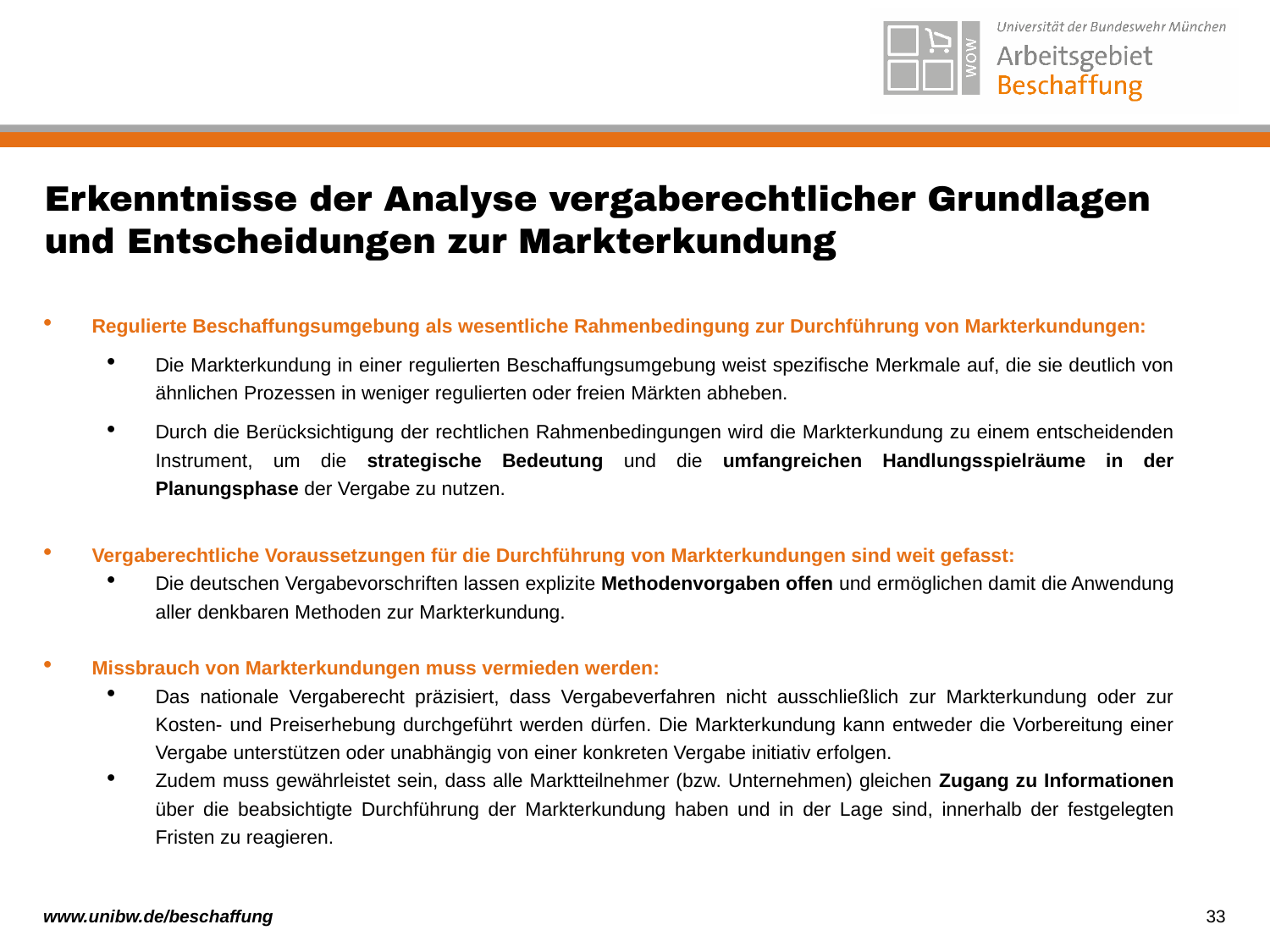

# Erkenntnisse der Analyse vergaberechtlicher Grundlagen und Entscheidungen zur Markterkundung
Regulierte Beschaffungsumgebung als wesentliche Rahmenbedingung zur Durchführung von Markterkundungen:
Die Markterkundung in einer regulierten Beschaffungsumgebung weist spezifische Merkmale auf, die sie deutlich von ähnlichen Prozessen in weniger regulierten oder freien Märkten abheben.
Durch die Berücksichtigung der rechtlichen Rahmenbedingungen wird die Markterkundung zu einem entscheidenden Instrument, um die strategische Bedeutung und die umfangreichen Handlungsspielräume in der Planungsphase der Vergabe zu nutzen.

Vergaberechtliche Voraussetzungen für die Durchführung von Markterkundungen sind weit gefasst:
Die deutschen Vergabevorschriften lassen explizite Methodenvorgaben offen und ermöglichen damit die Anwendung aller denkbaren Methoden zur Markterkundung.

Missbrauch von Markterkundungen muss vermieden werden:
Das nationale Vergaberecht präzisiert, dass Vergabeverfahren nicht ausschließlich zur Markterkundung oder zur Kosten- und Preiserhebung durchgeführt werden dürfen. Die Markterkundung kann entweder die Vorbereitung einer Vergabe unterstützen oder unabhängig von einer konkreten Vergabe initiativ erfolgen.
Zudem muss gewährleistet sein, dass alle Marktteilnehmer (bzw. Unternehmen) gleichen Zugang zu Informationen über die beabsichtigte Durchführung der Markterkundung haben und in der Lage sind, innerhalb der festgelegten Fristen zu reagieren.

33